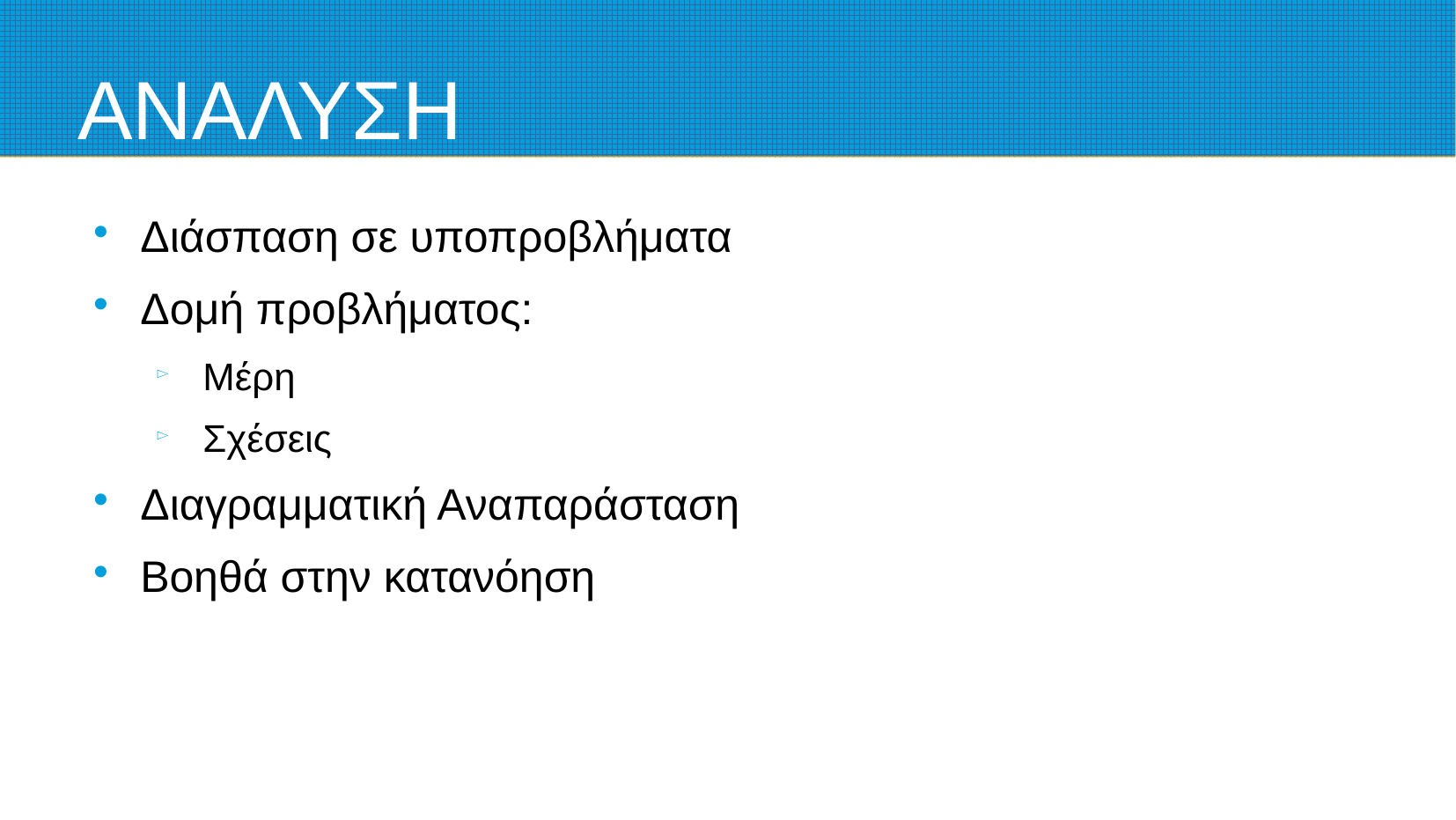

# ΑΝΑΛΥΣΗ
Διάσπαση σε υποπροβλήματα
Δομή προβλήματος:
Μέρη
Σχέσεις
Διαγραμματική Αναπαράσταση
Βοηθά στην κατανόηση